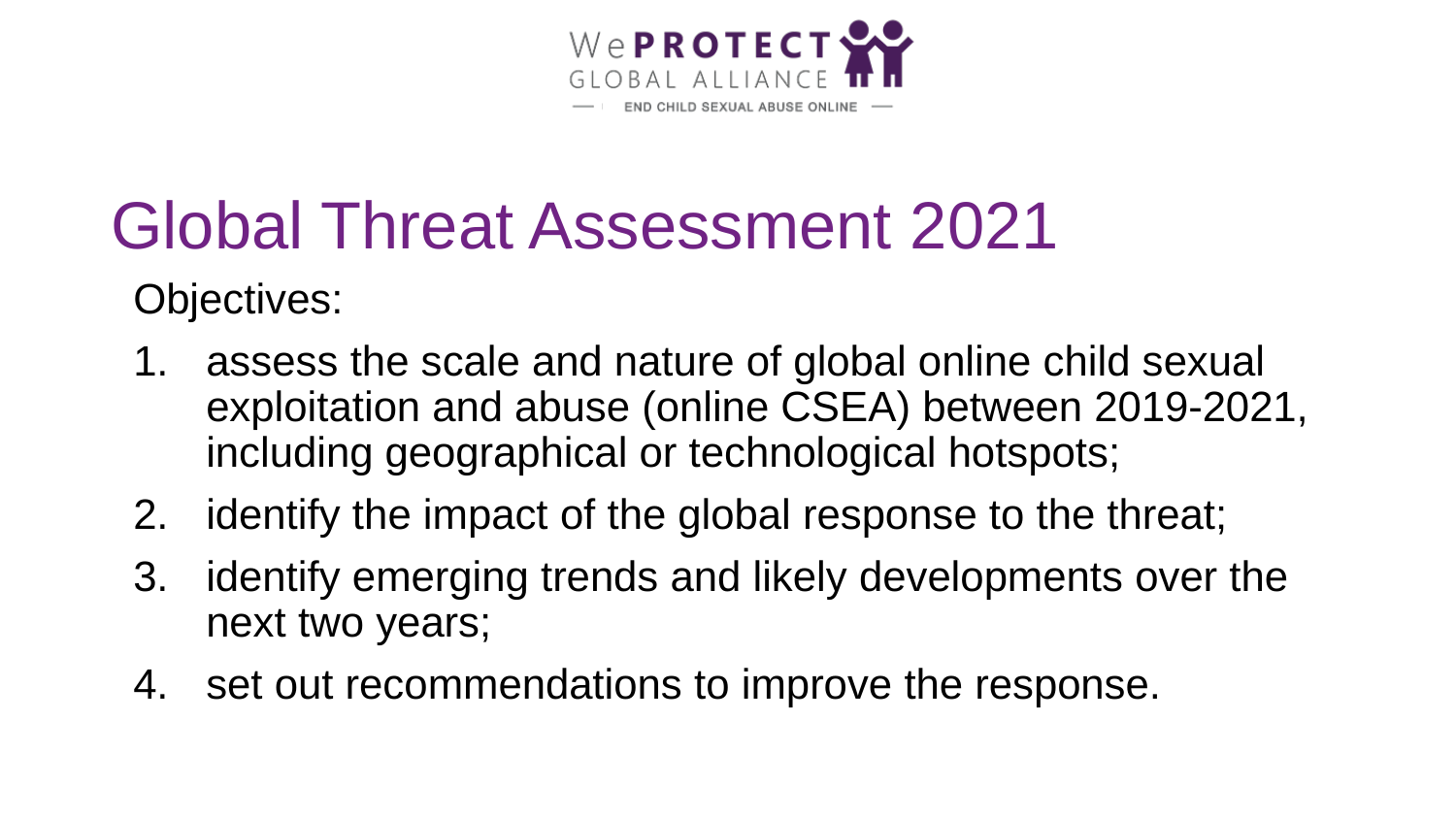

# Global Threat Assessment 2021
Objectives:
assess the scale and nature of global online child sexual exploitation and abuse (online CSEA) between 2019-2021, including geographical or technological hotspots;
identify the impact of the global response to the threat;
identify emerging trends and likely developments over the next two years;
set out recommendations to improve the response.